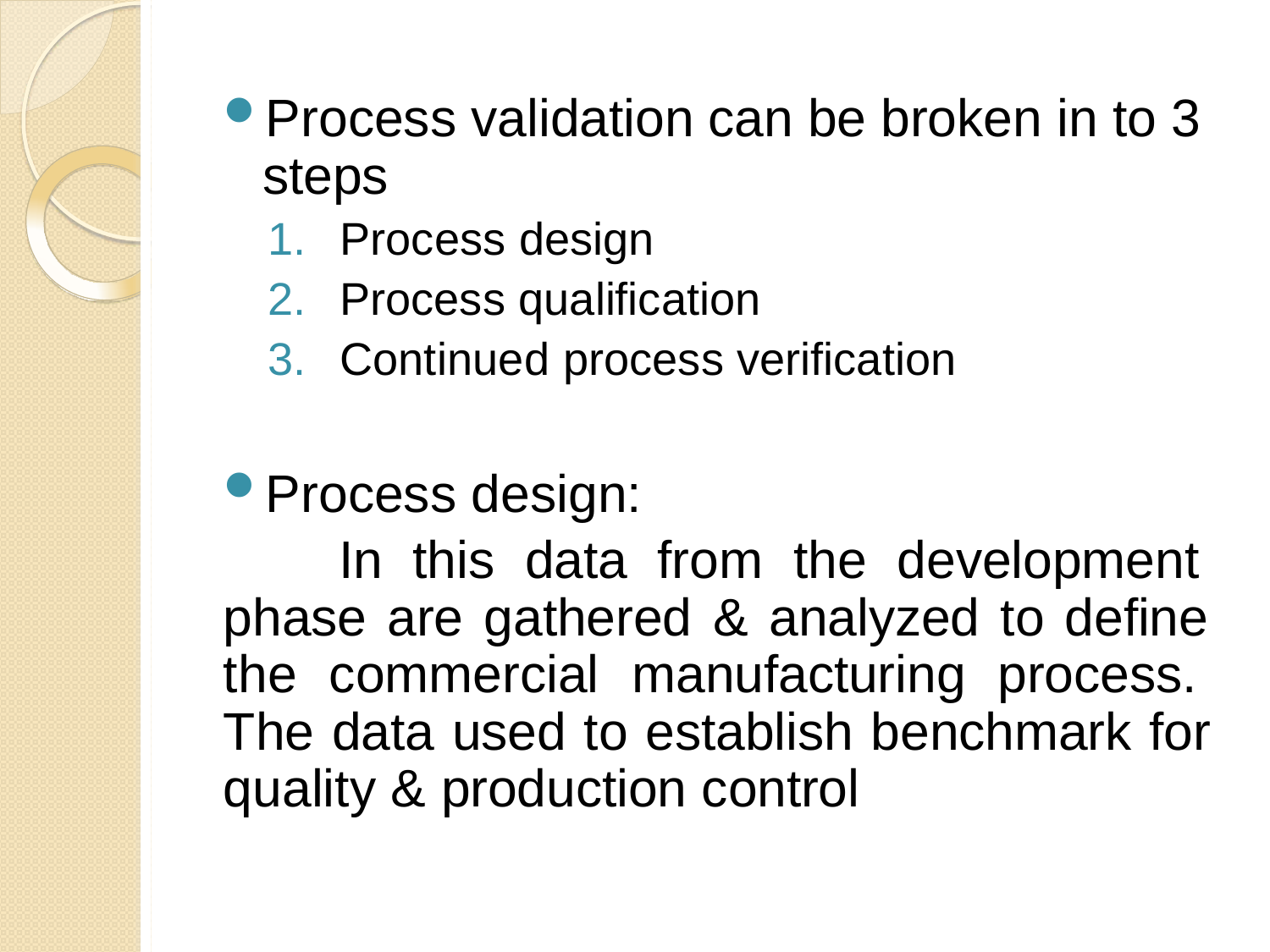

Process validation can be broken in to 3  steps
Process design
Process qualification
Continued process verification

Process design:
In this data from the development  phase are gathered & analyzed to define  the commercial manufacturing process.  The data used to establish benchmark for  quality & production control